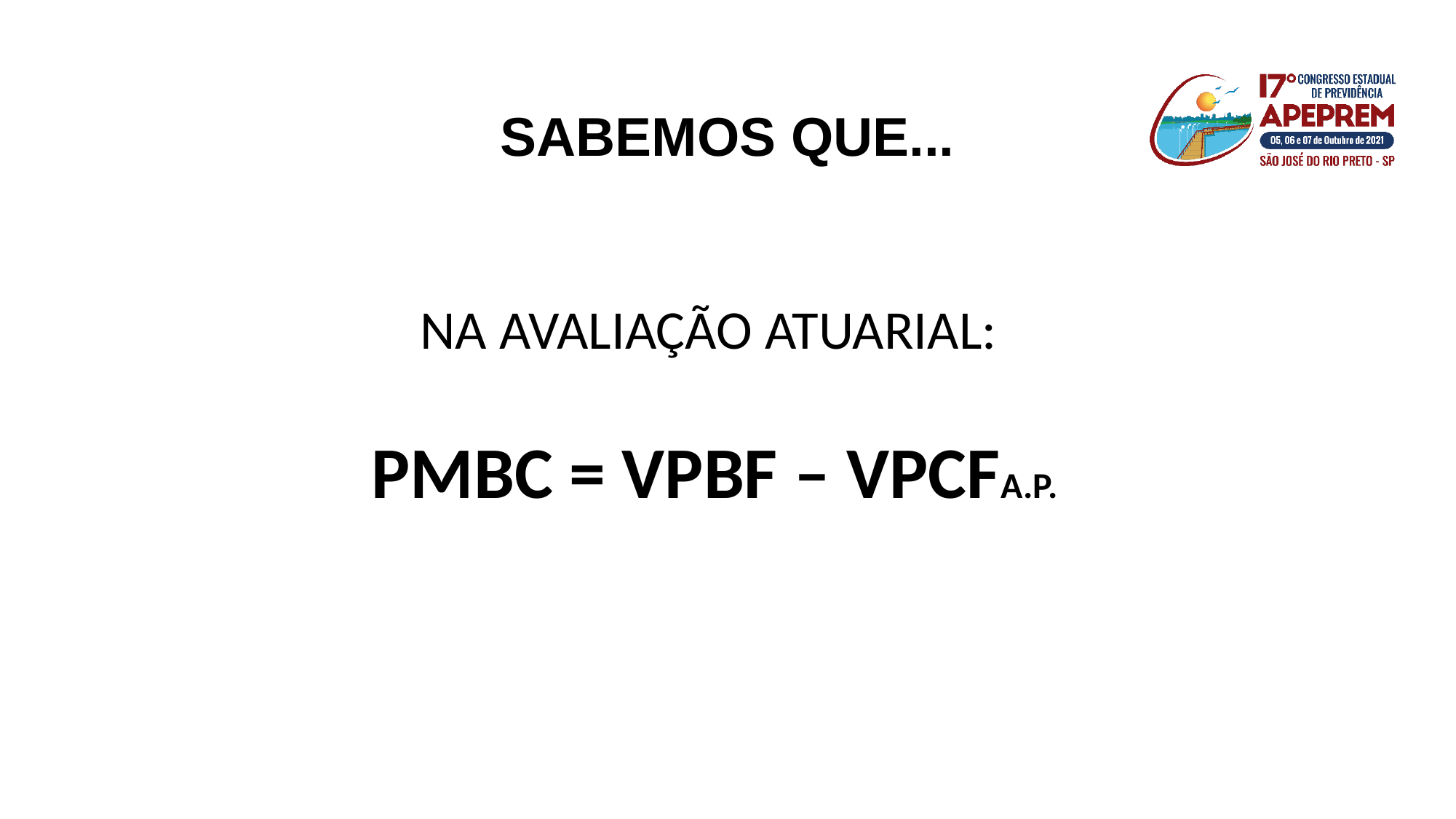

SABEMOS QUE...
NA AVALIAÇÃO ATUARIAL:

PMBC = VPBF – VPCFA.P.